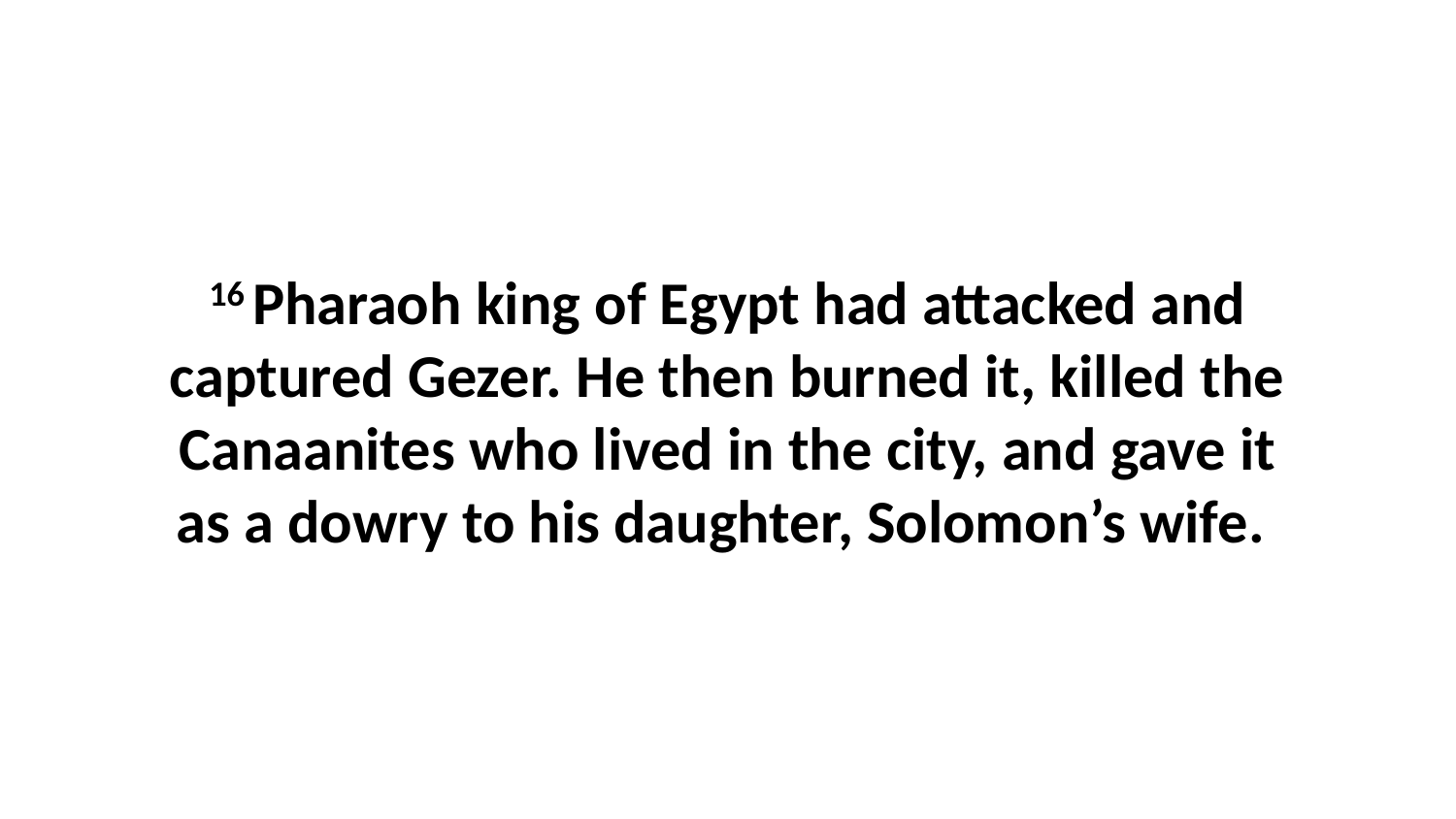

16 Pharaoh king of Egypt had attacked and captured Gezer. He then burned it, killed the Canaanites who lived in the city, and gave it as a dowry to his daughter, Solomon’s wife.